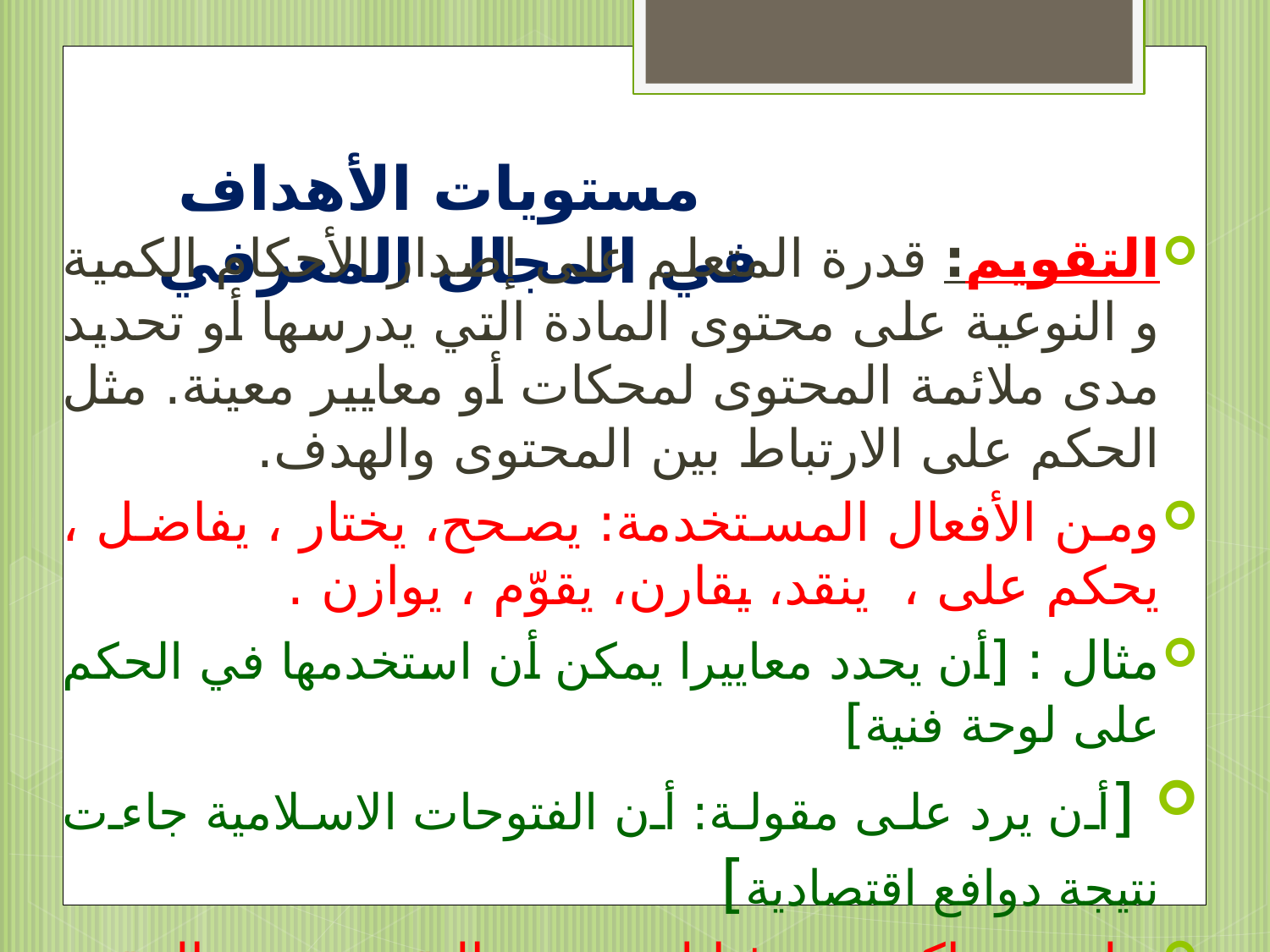

# مستويات الأهداف في المجال المعرفي
التقويم: قدرة المتعلم على إصدار الأحكام الكمية و النوعية على محتوى المادة التي يدرسها أو تحديد مدى ملائمة المحتوى لمحكات أو معايير معينة. مثل الحكم على الارتباط بين المحتوى والهدف.
ومن الأفعال المستخدمة: يصحح، يختار ، يفاضل ، يحكم على ،  ينقد، يقارن، يقوّم ، يوازن .
مثال : [أن يحدد معاييرا يمكن أن استخدمها في الحكم على لوحة فنية]
 [أن يرد على مقولة: أن الفتوحات الاسلامية جاءت نتيجة دوافع اقتصادية]
تطبيق : اكتب هدفا لمستوى التقويم من المقرر الذي تقوم بتدريسه.